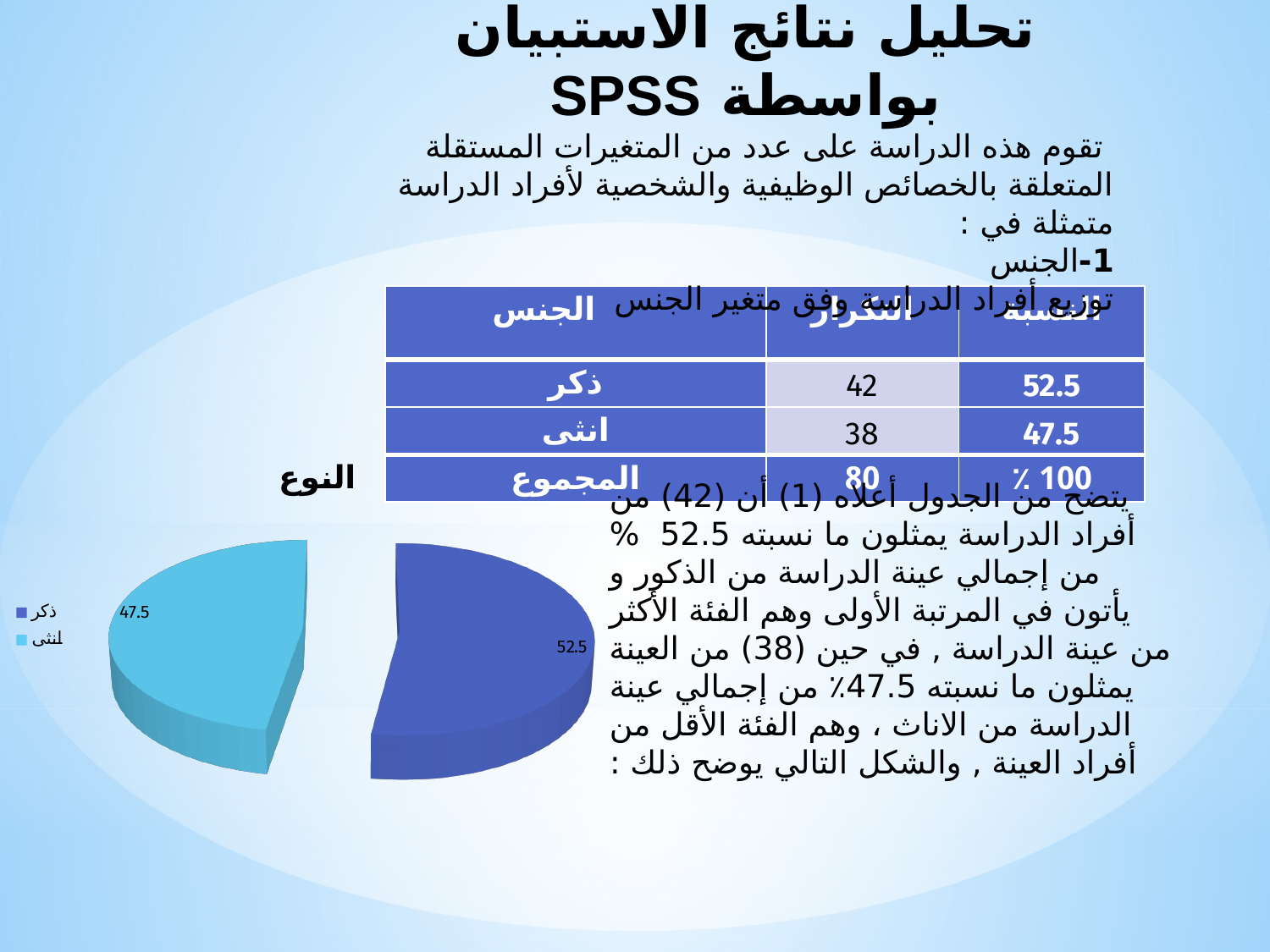

تحليل نتائج الاستبيان بواسطة SPSS
 تقوم هذه الدراسة على عدد من المتغيرات المستقلة المتعلقة بالخصائص الوظيفية والشخصية لأفراد الدراسة متمثلة في :
1-الجنس
توزيع أفراد الدراسة وفق متغير الجنس

| الجنس | التكرار | النسبة |
| --- | --- | --- |
| ذكر | 42 | 52.5 |
| انثى | 38 | 47.5 |
| المجموع | 80 | 100 ٪ |

[unsupported chart]

يتضح من الجدول أعلاه (1) أن (42) من أفراد الدراسة يمثلون ما نسبته 52.5  % من إجمالي عينة الدراسة من الذكور و يأتون في المرتبة الأولى وهم الفئة الأكثر من عينة الدراسة , في حين (38) من العينة يمثلون ما نسبته 47.5٪ من إجمالي عينة الدراسة من الاناث ، وهم الفئة الأقل من أفراد العينة , والشكل التالي يوضح ذلك :